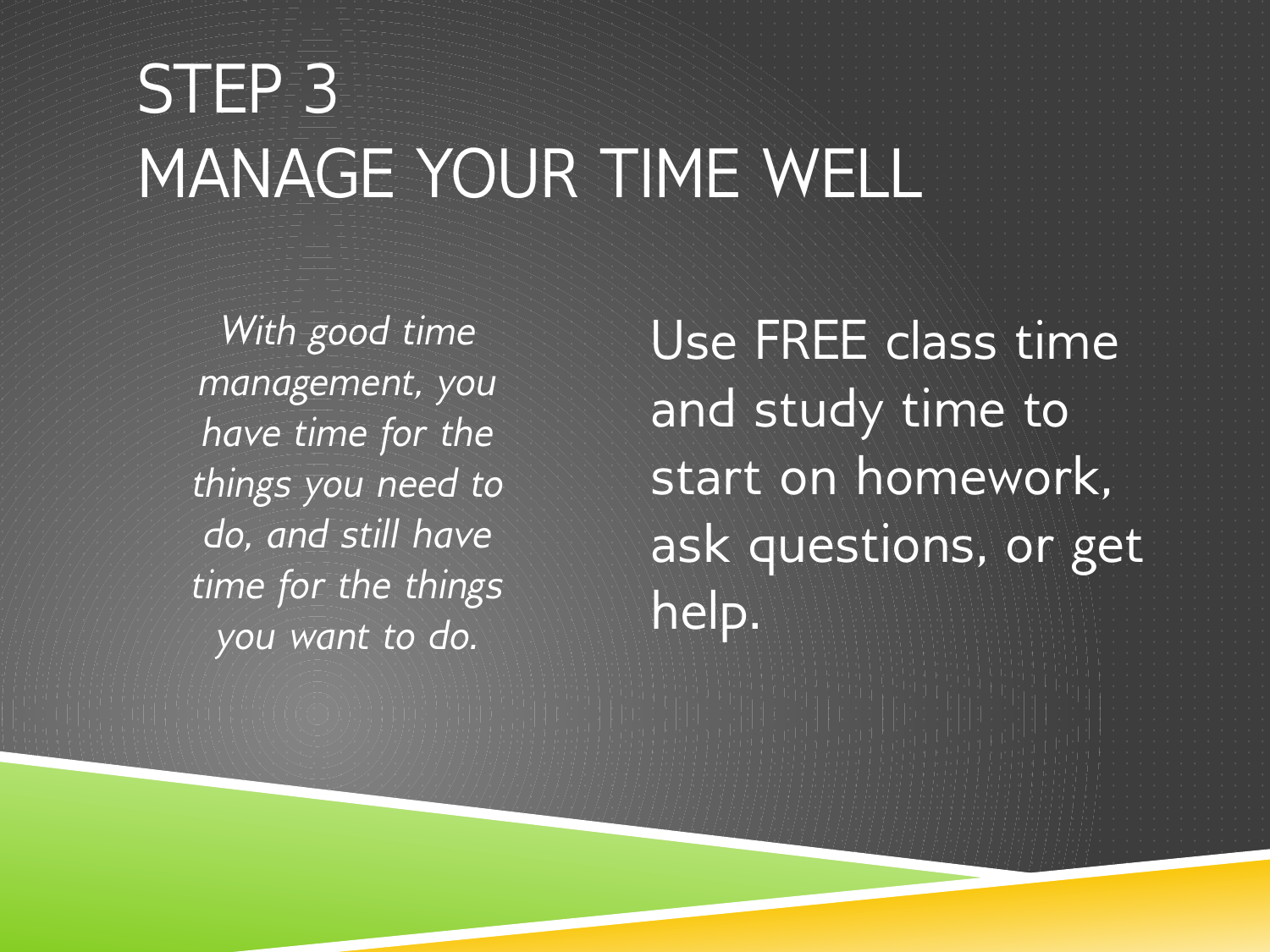

# Step 3 Manage your time well
With good time management, you have time for the things you need to do, and still have time for the things you want to do.
Use FREE class time and study time to start on homework, ask questions, or get help.